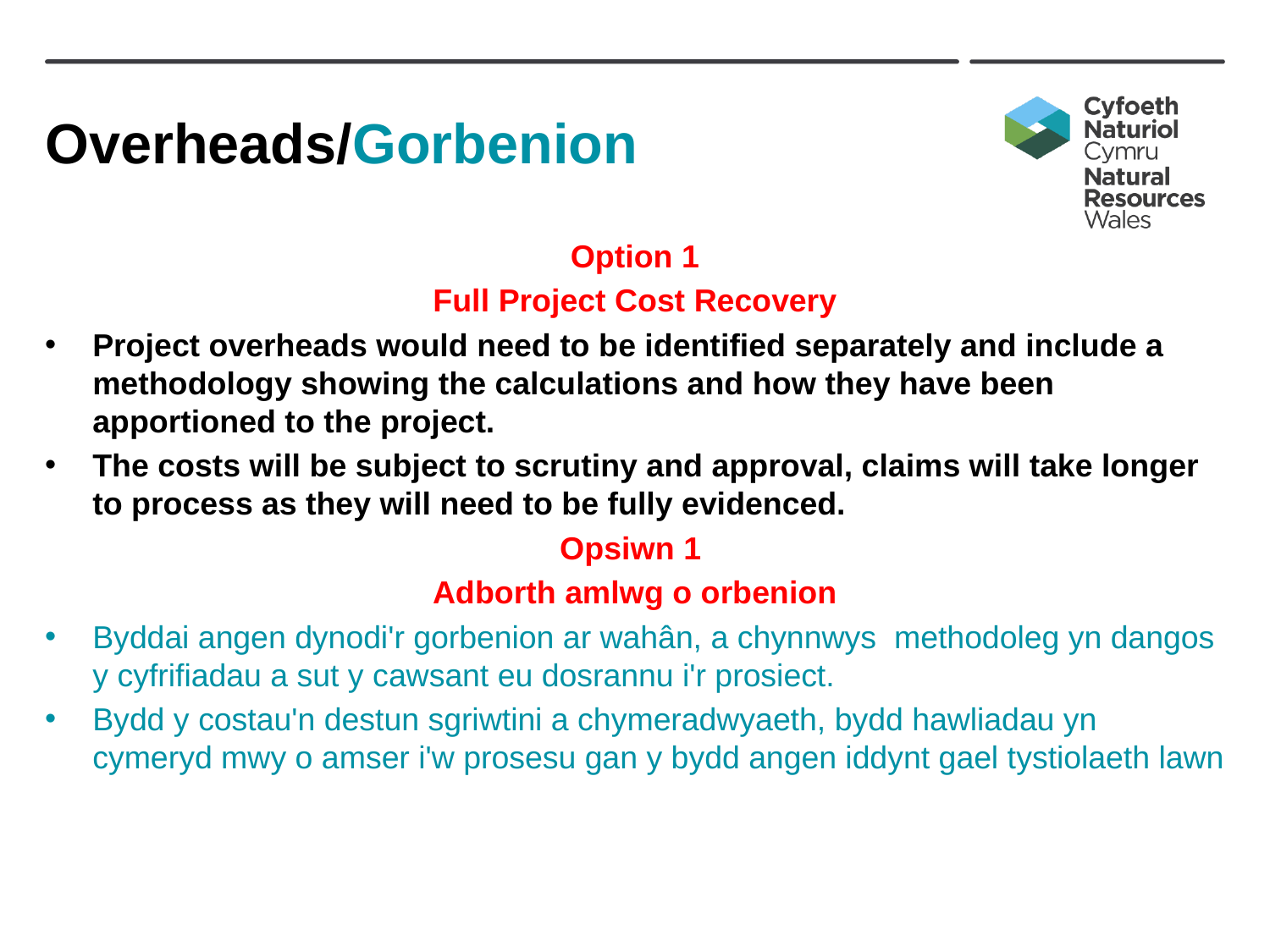

# Overheads/Gorbenion
Option 1
Full Project Cost Recovery
Project overheads would need to be identified separately and include a methodology showing the calculations and how they have been apportioned to the project.
The costs will be subject to scrutiny and approval, claims will take longer to process as they will need to be fully evidenced.
Opsiwn 1
Adborth amlwg o orbenion
Byddai angen dynodi'r gorbenion ar wahân, a chynnwys  methodoleg yn dangos y cyfrifiadau a sut y cawsant eu dosrannu i'r prosiect.
Bydd y costau'n destun sgriwtini a chymeradwyaeth, bydd hawliadau yn cymeryd mwy o amser i'w prosesu gan y bydd angen iddynt gael tystiolaeth lawn

Includes office costs, gas, electric, rent, telephone, support functions (finance)